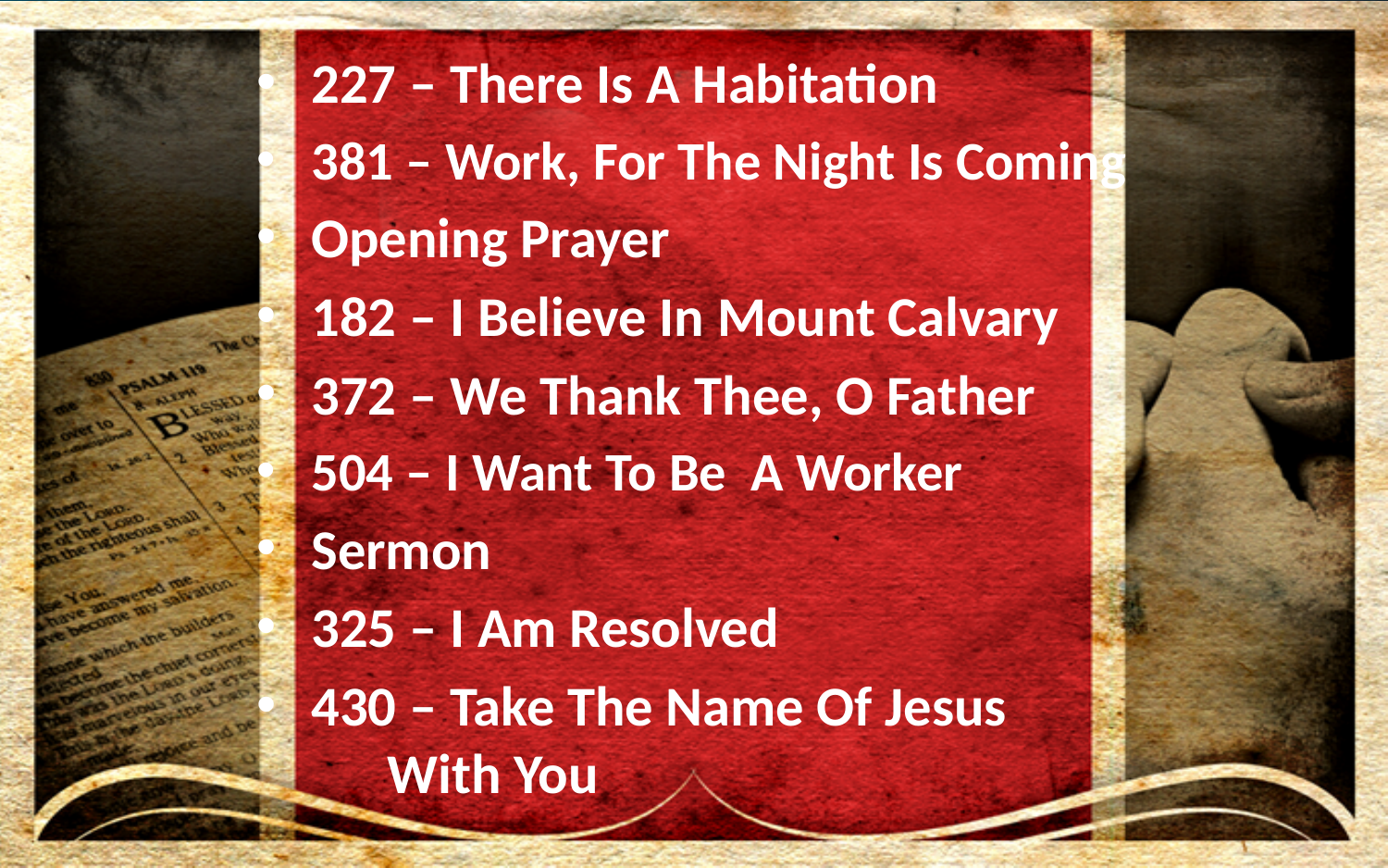

227 – There Is A Habitation
381 – Work, For The Night Is Coming
Opening Prayer
182 – I Believe In Mount Calvary
372 – We Thank Thee, O Father
504 – I Want To Be  A Worker
Sermon
325 – I Am Resolved
430 – Take The Name Of Jesus 		       With You